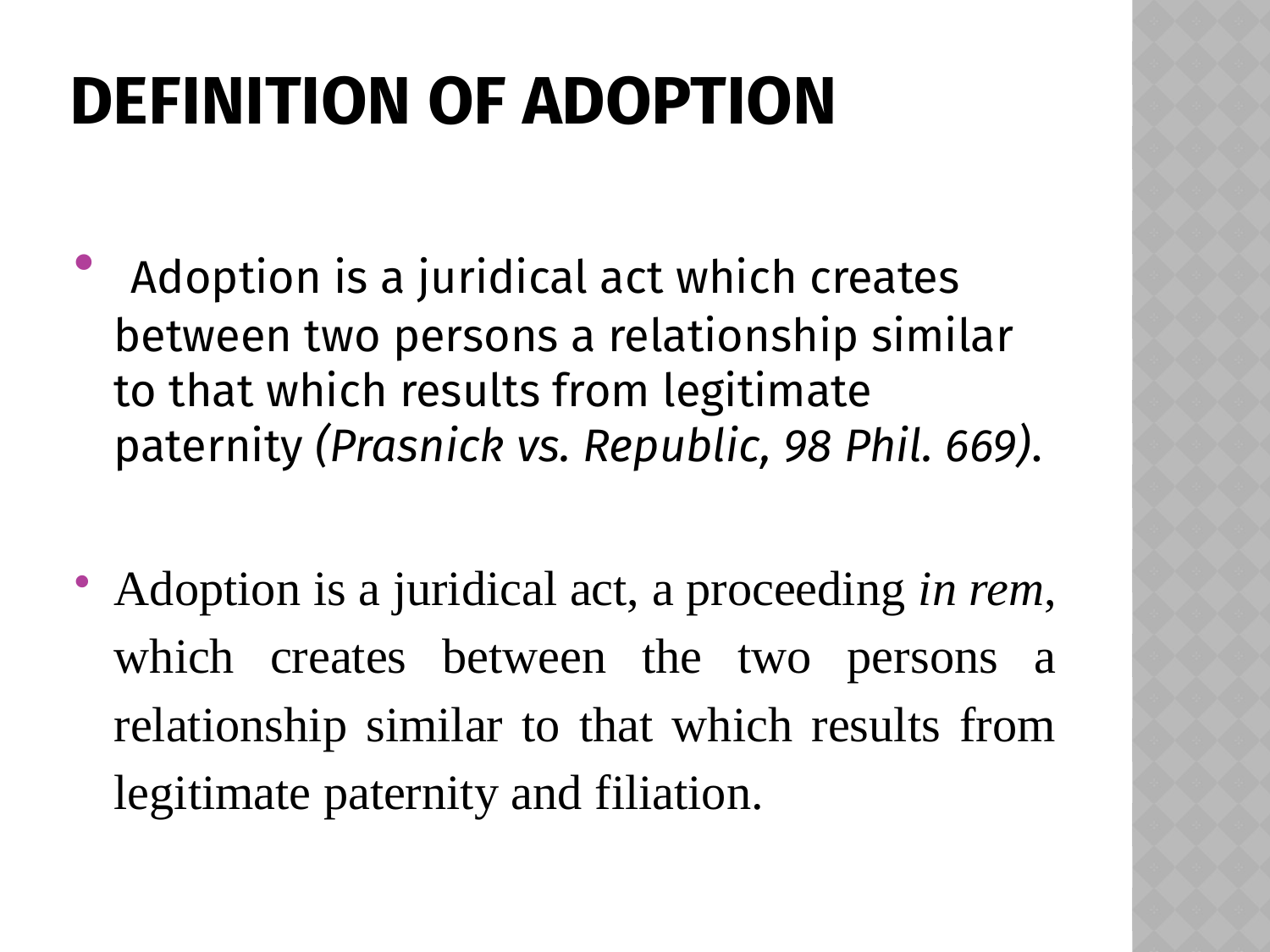

# Definition of adoption
 Adoption is a juridical act which creates between two persons a relationship similar to that which results from legitimate paternity (Prasnick vs. Republic, 98 Phil. 669).

Adoption is a juridical act, a proceeding in rem, which creates between the two persons a relationship similar to that which results from legitimate paternity and filiation.